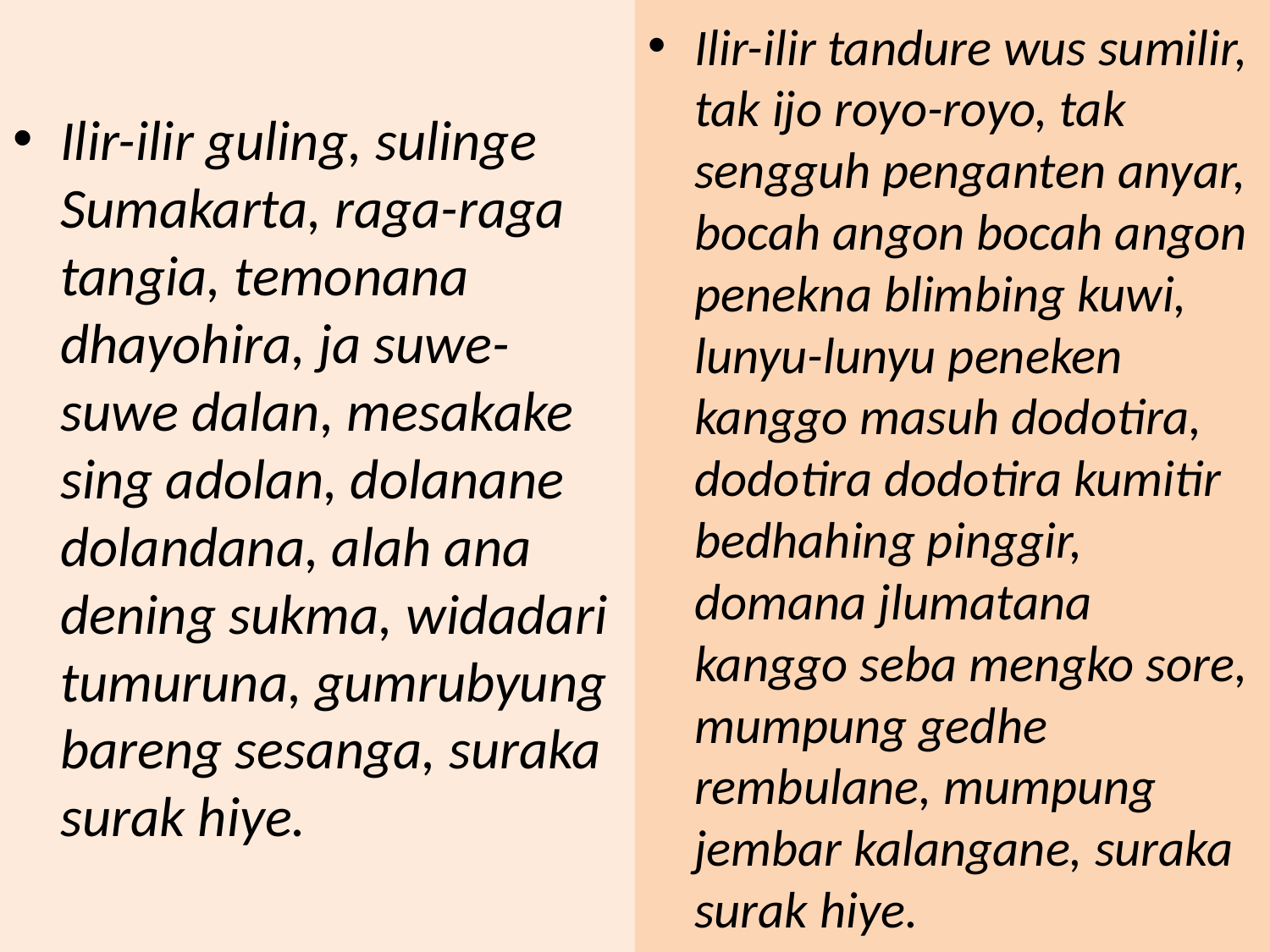

Ilir-ilir guling, sulinge Sumakarta, raga-raga tangia, temonana dhayohira, ja suwe-suwe dalan, mesakake sing adolan, dolanane dolandana, alah ana dening sukma, widadari tumuruna, gumrubyung bareng sesanga, suraka surak hiye.
Ilir-ilir tandure wus sumilir, tak ijo royo-royo, tak sengguh penganten anyar, bocah angon bocah angon penekna blimbing kuwi, lunyu-lunyu peneken kanggo masuh dodotira, dodotira dodotira kumitir bedhahing pinggir, domana jlumatana kanggo seba mengko sore, mumpung gedhe rembulane, mumpung jembar kalangane, suraka surak hiye.